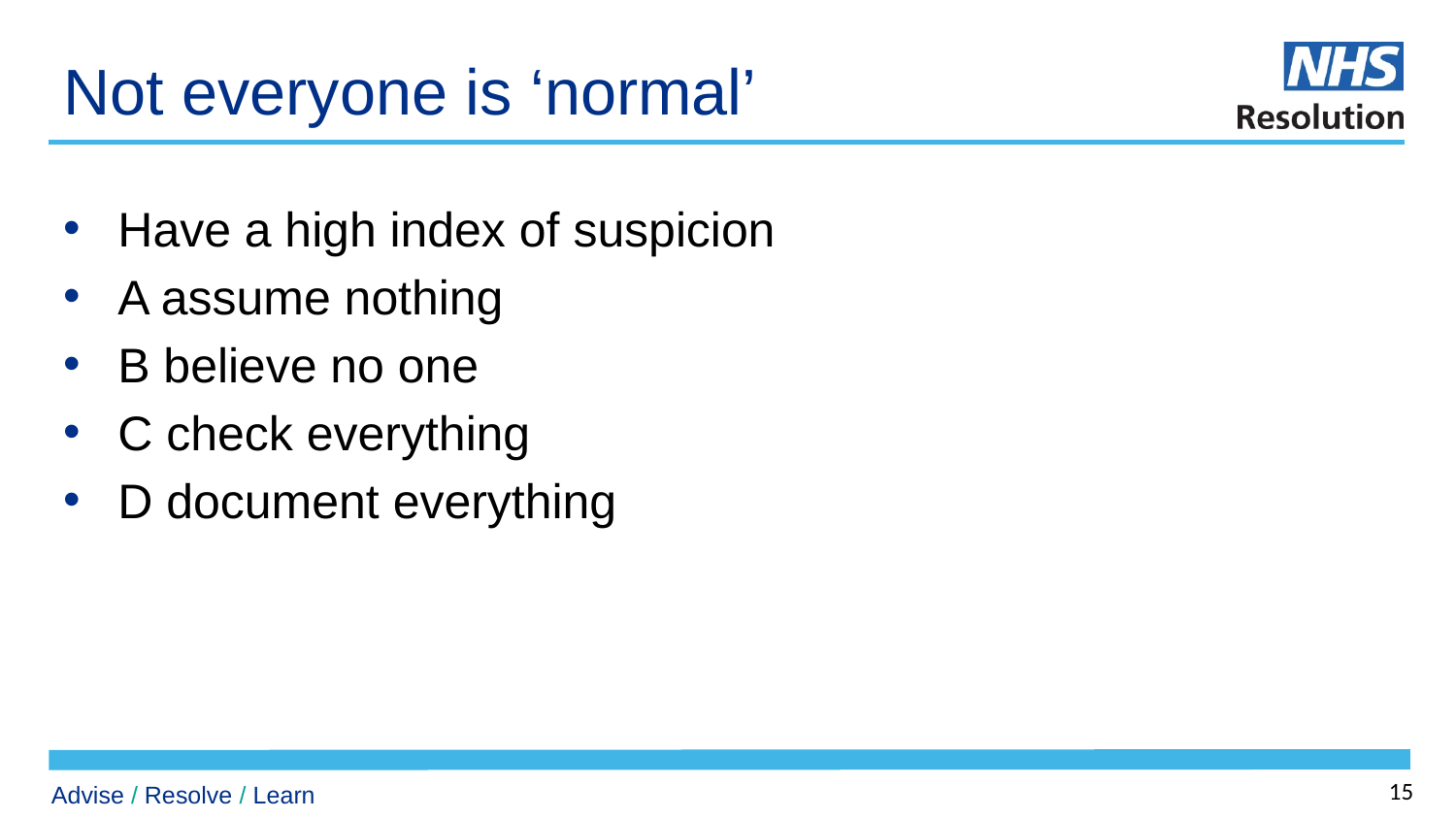

# Not everyone is ‘normal’
Have a high index of suspicion
A assume nothing
B believe no one
C check everything
D document everything